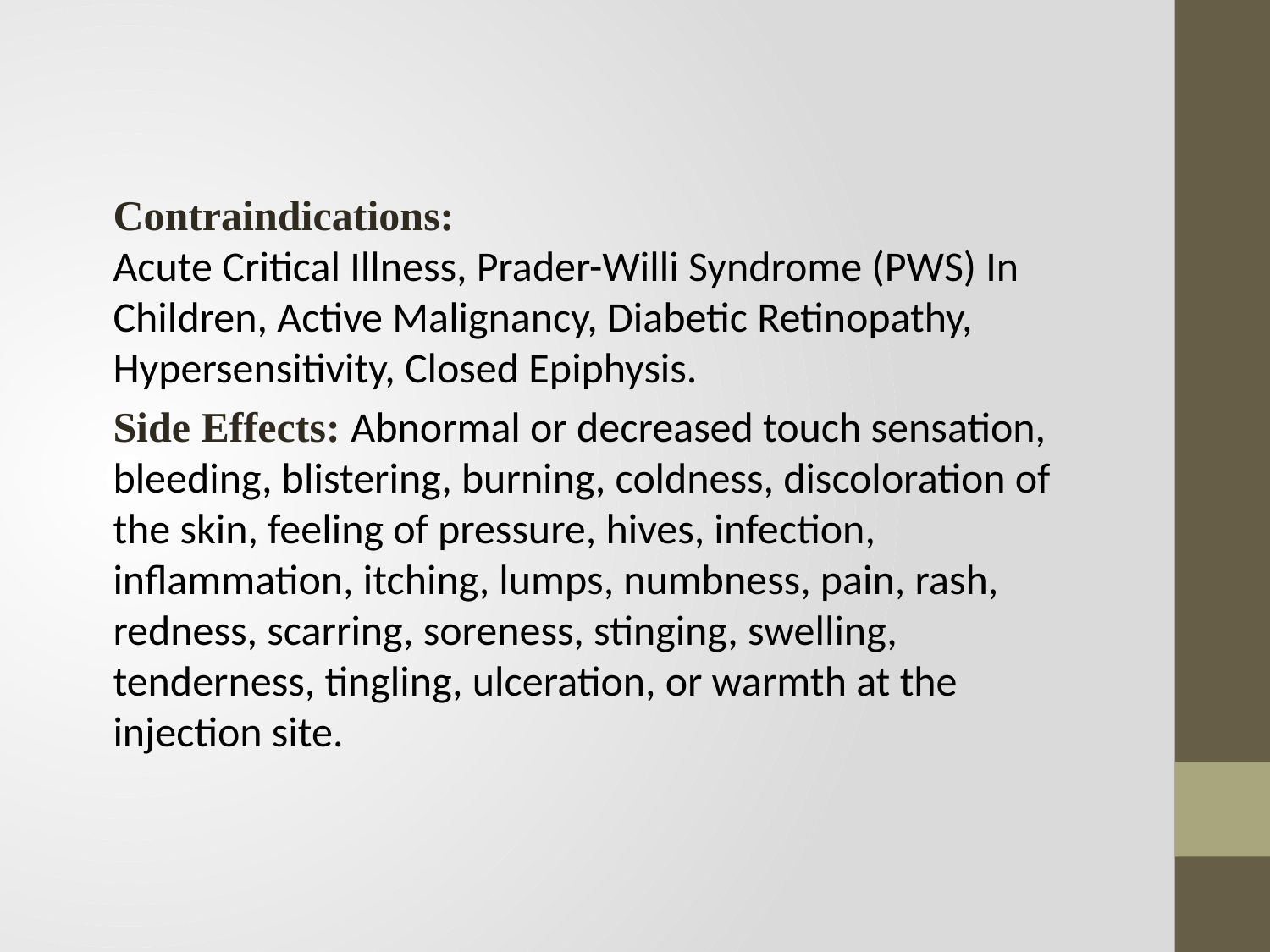

Contraindications:
Acute Critical Illness, Prader-Willi Syndrome (PWS) In Children, Active Malignancy, Diabetic Retinopathy, Hypersensitivity, Closed Epiphysis.
Side Effects: Abnormal or decreased touch sensation, bleeding, blistering, burning, coldness, discoloration of the skin, feeling of pressure, hives, infection, inflammation, itching, lumps, numbness, pain, rash, redness, scarring, soreness, stinging, swelling, tenderness, tingling, ulceration, or warmth at the injection site.